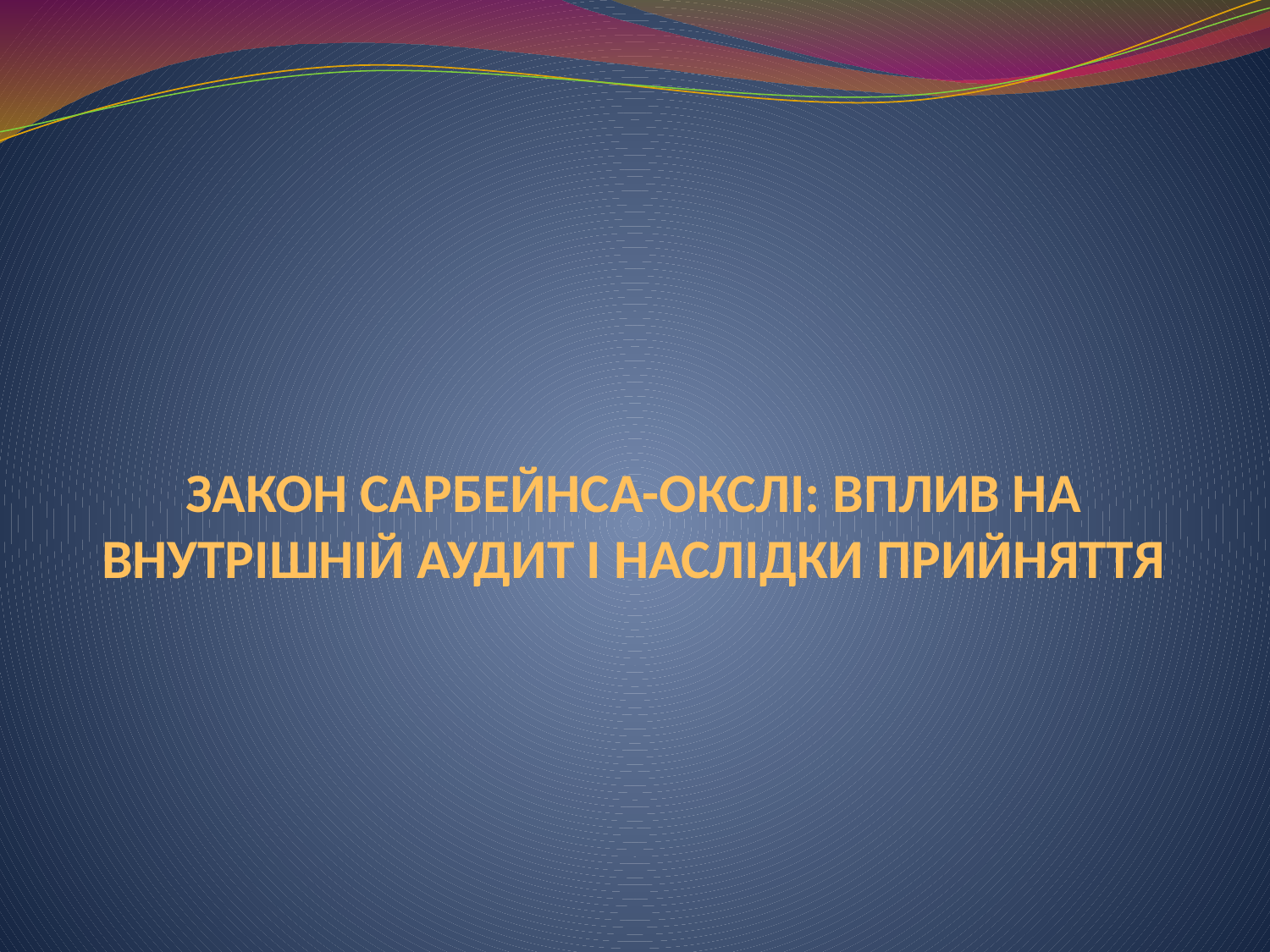

# ЗАКОН САРБЕЙНСА-ОКСЛІ: ВПЛИВ НА ВНУТРІШНІЙ АУДИТ І НАСЛІДКИ ПРИЙНЯТТЯ